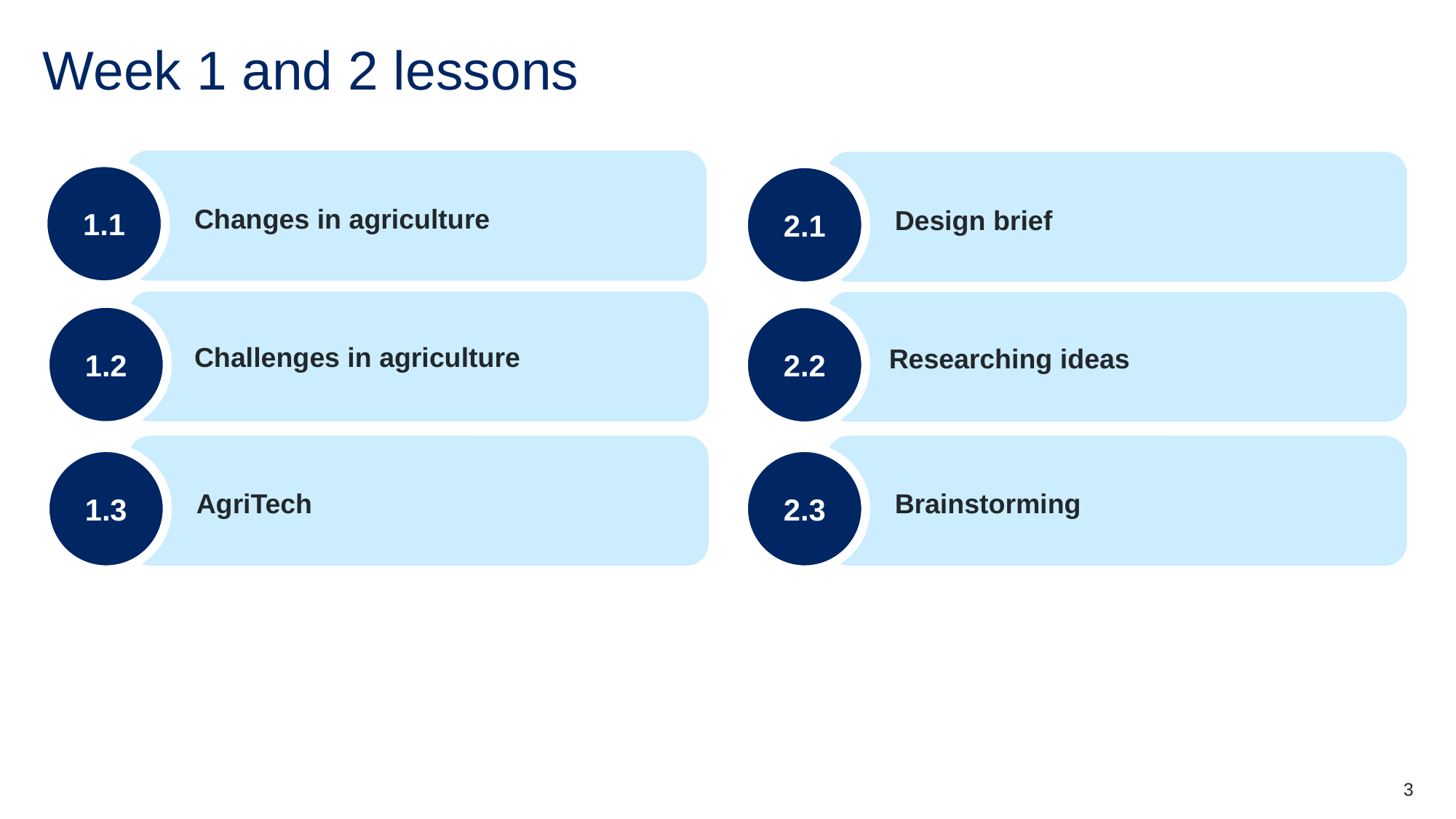

# Week 1 and 2 lessons

1.1
2.1
Changes in agriculture
Design brief

1.2
2.2
Challenges in agriculture
Researching ideas

1.3
2.3
AgriTech
Brainstorming
3